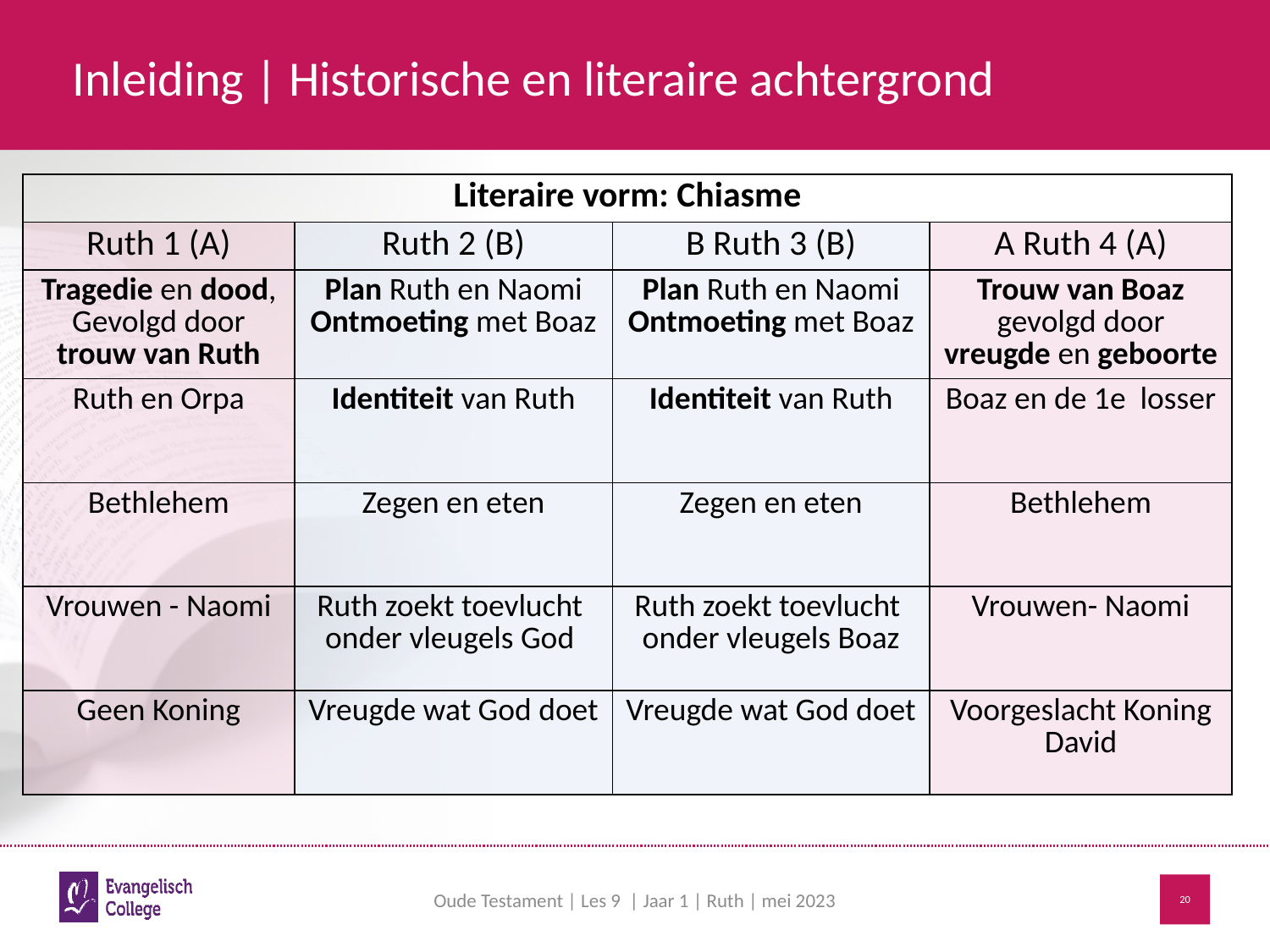

# Inleiding | Historische en literaire achtergrond

| Literaire vorm: Chiasme |  |  |  |
| --- | --- | --- | --- |
| Ruth 1 (A) | Ruth 2 (B) | B Ruth 3 (B) | A Ruth 4 (A) |
| Tragedie en dood, Gevolgd door trouw van Ruth | Plan Ruth en Naomi Ontmoeting met Boaz | Plan Ruth en Naomi Ontmoeting met Boaz | Trouw van Boaz gevolgd door vreugde en geboorte |
| Ruth en Orpa | Identiteit van Ruth | Identiteit van Ruth | Boaz en de 1e losser |
| Bethlehem | Zegen en eten | Zegen en eten | Bethlehem |
| Vrouwen - Naomi | Ruth zoekt toevlucht onder vleugels God | Ruth zoekt toevlucht onder vleugels Boaz | Vrouwen- Naomi |
| Geen Koning | Vreugde wat God doet | Vreugde wat God doet | Voorgeslacht Koning David |
Oude Testament | Les 9  | Jaar 1 | Ruth | mei 2023
20